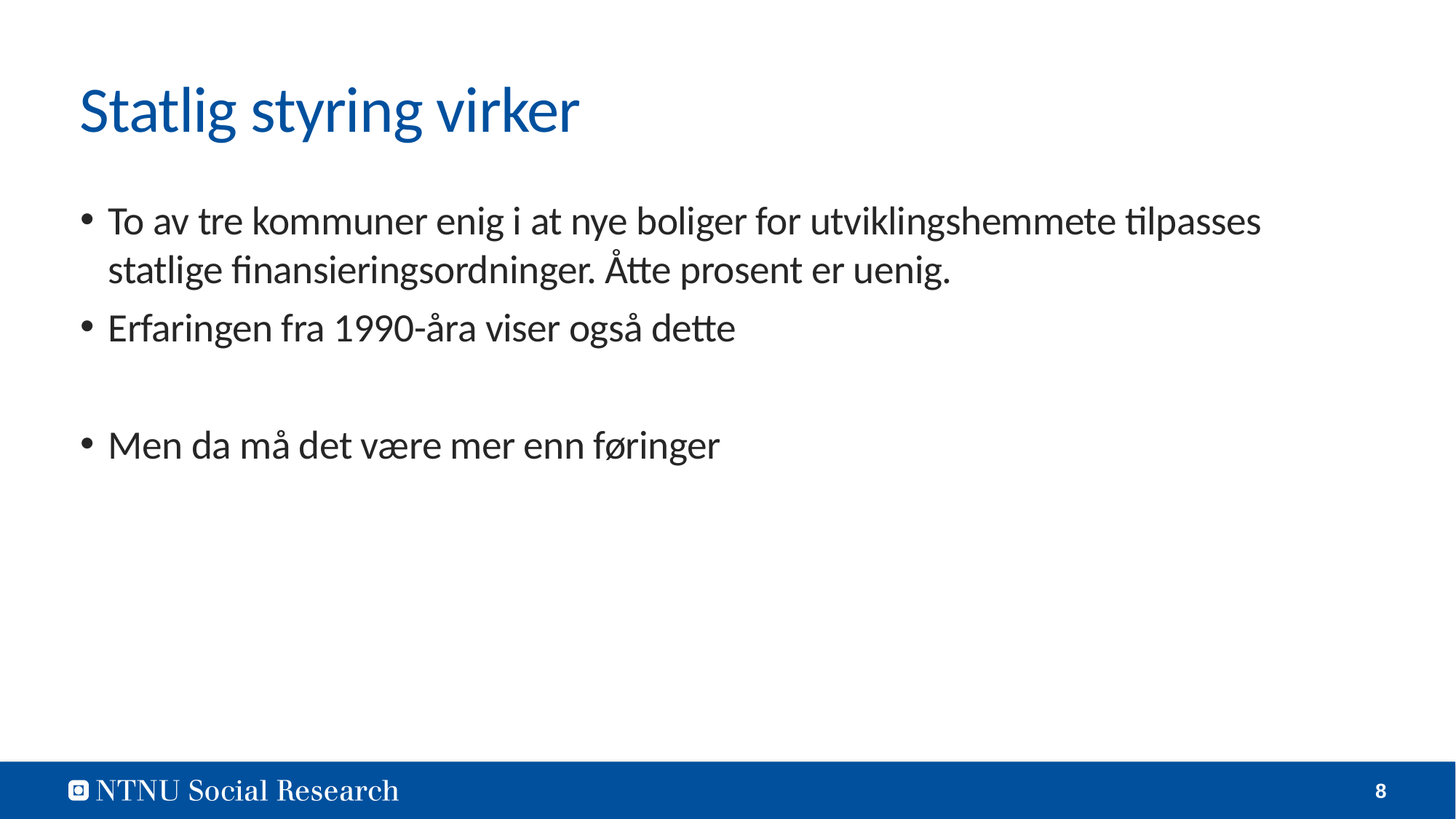

# Statlig styring virker
To av tre kommuner enig i at nye boliger for utviklingshemmete tilpasses statlige finansieringsordninger. Åtte prosent er uenig.
Erfaringen fra 1990-åra viser også dette

Men da må det være mer enn føringer